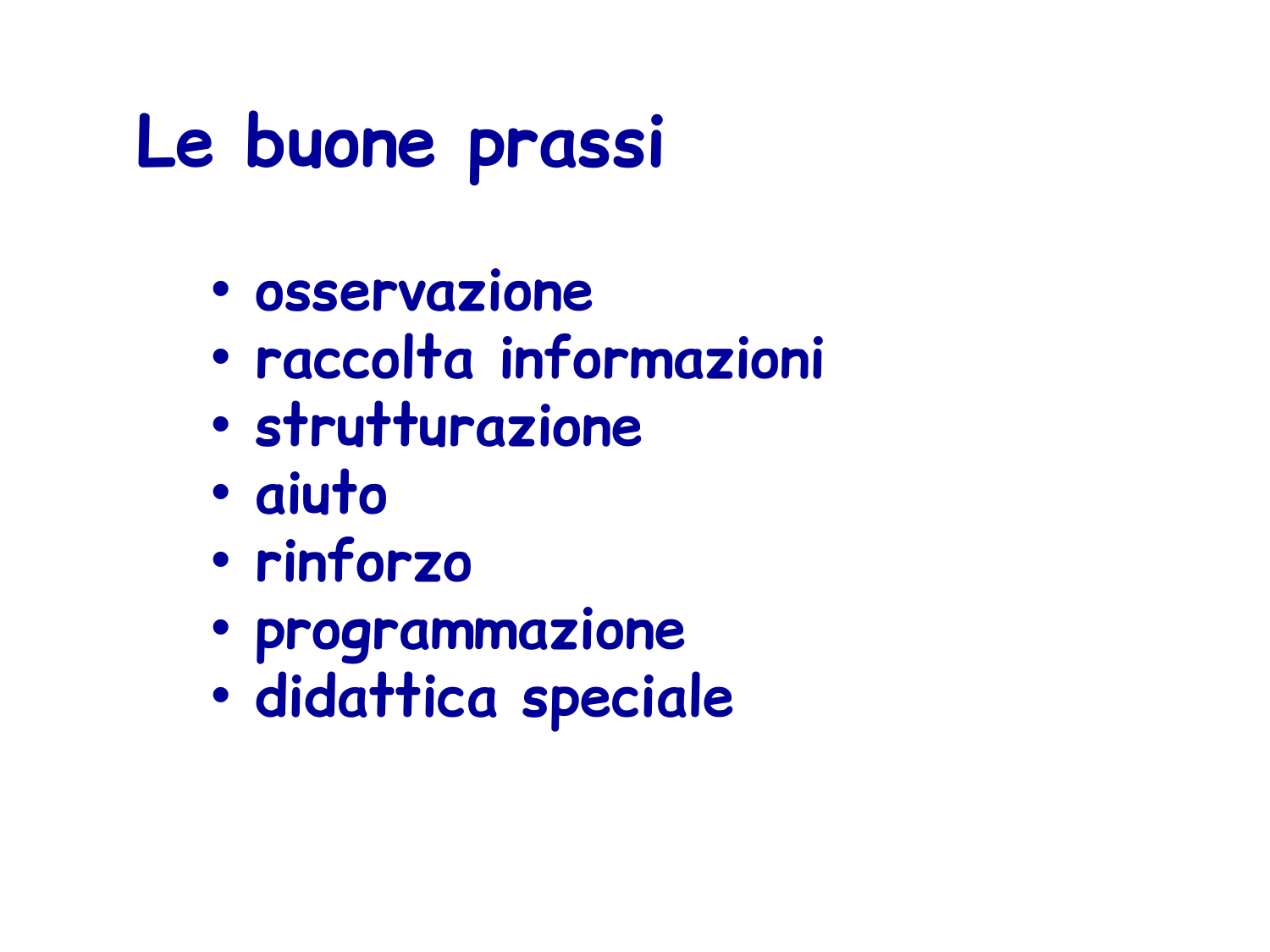

Le buone prassi
 osservazione
 raccolta informazioni
 strutturazione
 aiuto
 rinforzo
 programmazione
 didattica speciale